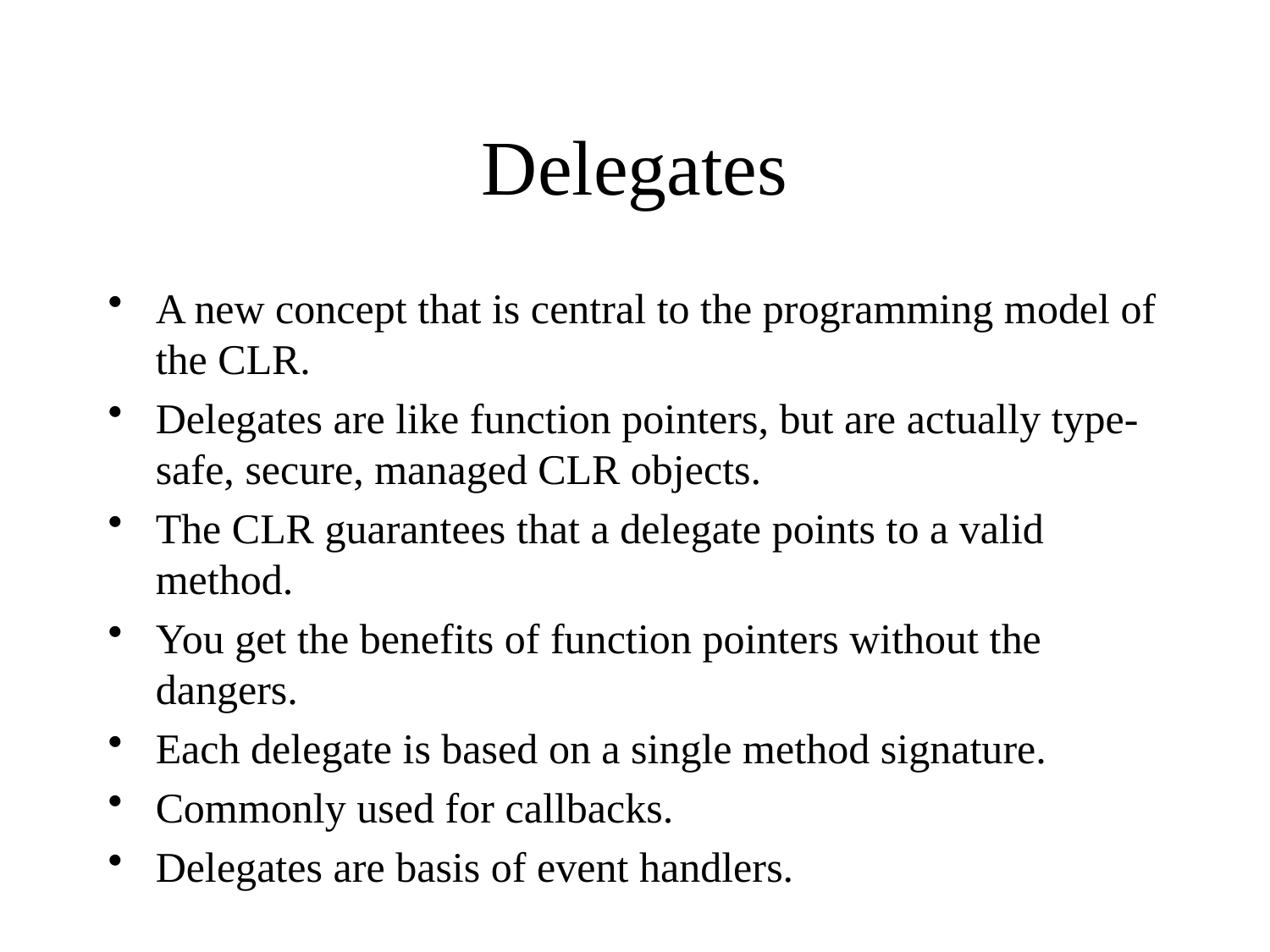

# Delegates
A new concept that is central to the programming model of the CLR.
Delegates are like function pointers, but are actually type-safe, secure, managed CLR objects.
The CLR guarantees that a delegate points to a valid method.
You get the benefits of function pointers without the dangers.
Each delegate is based on a single method signature.
Commonly used for callbacks.
Delegates are basis of event handlers.